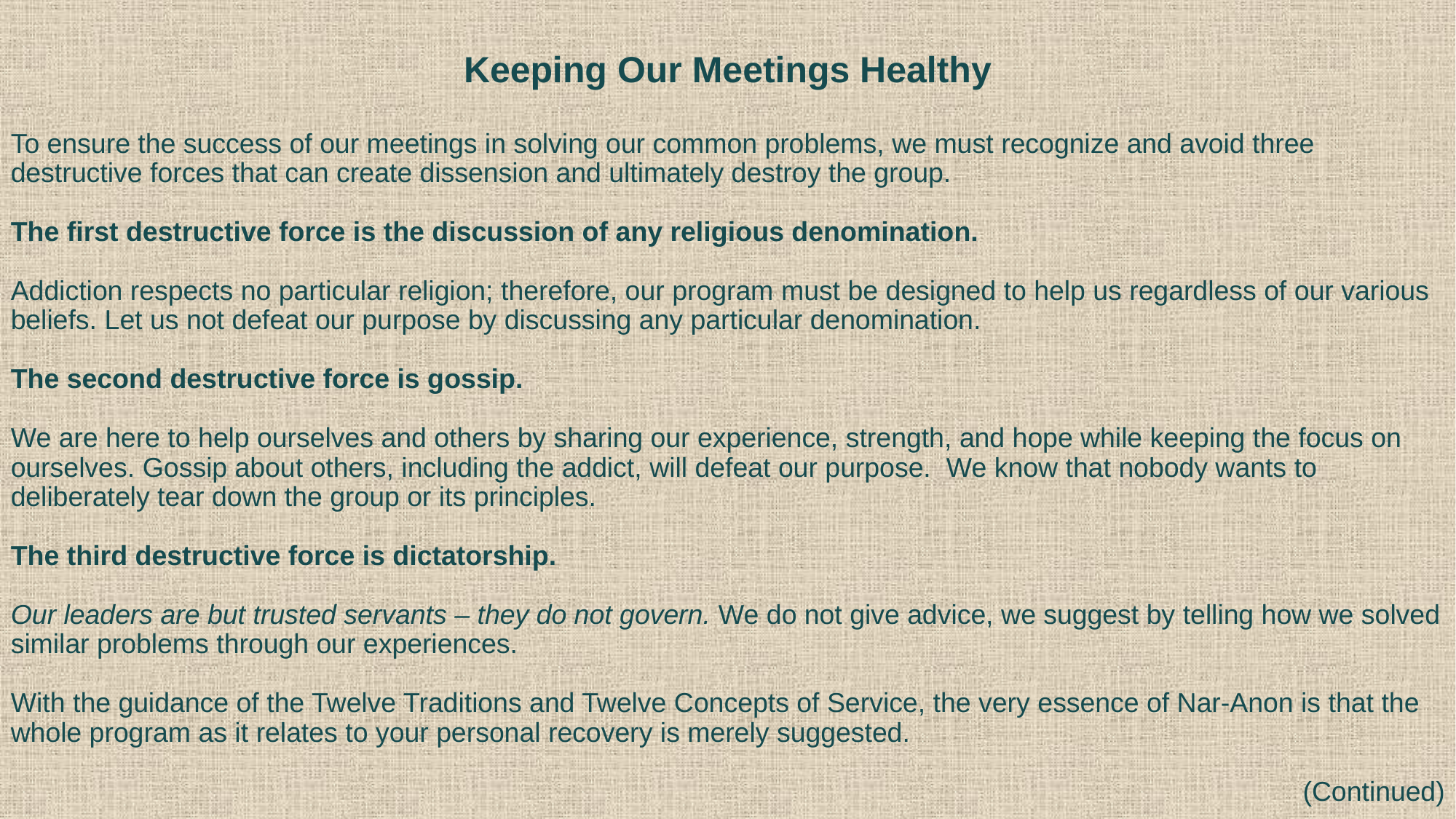

Keeping Our Meetings Healthy

To ensure the success of our meetings in solving our common problems, we must recognize and avoid three destructive forces that can create dissension and ultimately destroy the group.

The first destructive force is the discussion of any religious denomination.

Addiction respects no particular religion; therefore, our program must be designed to help us regardless of our various beliefs. Let us not defeat our purpose by discussing any particular denomination.

The second destructive force is gossip.

We are here to help ourselves and others by sharing our experience, strength, and hope while keeping the focus on ourselves. Gossip about others, including the addict, will defeat our purpose.  We know that nobody wants to deliberately tear down the group or its principles.

The third destructive force is dictatorship.

Our leaders are but trusted servants – they do not govern. We do not give advice, we suggest by telling how we solved similar problems through our experiences.

With the guidance of the Twelve Traditions and Twelve Concepts of Service, the very essence of Nar-Anon is that the whole program as it relates to your personal recovery is merely suggested.

(Continued)